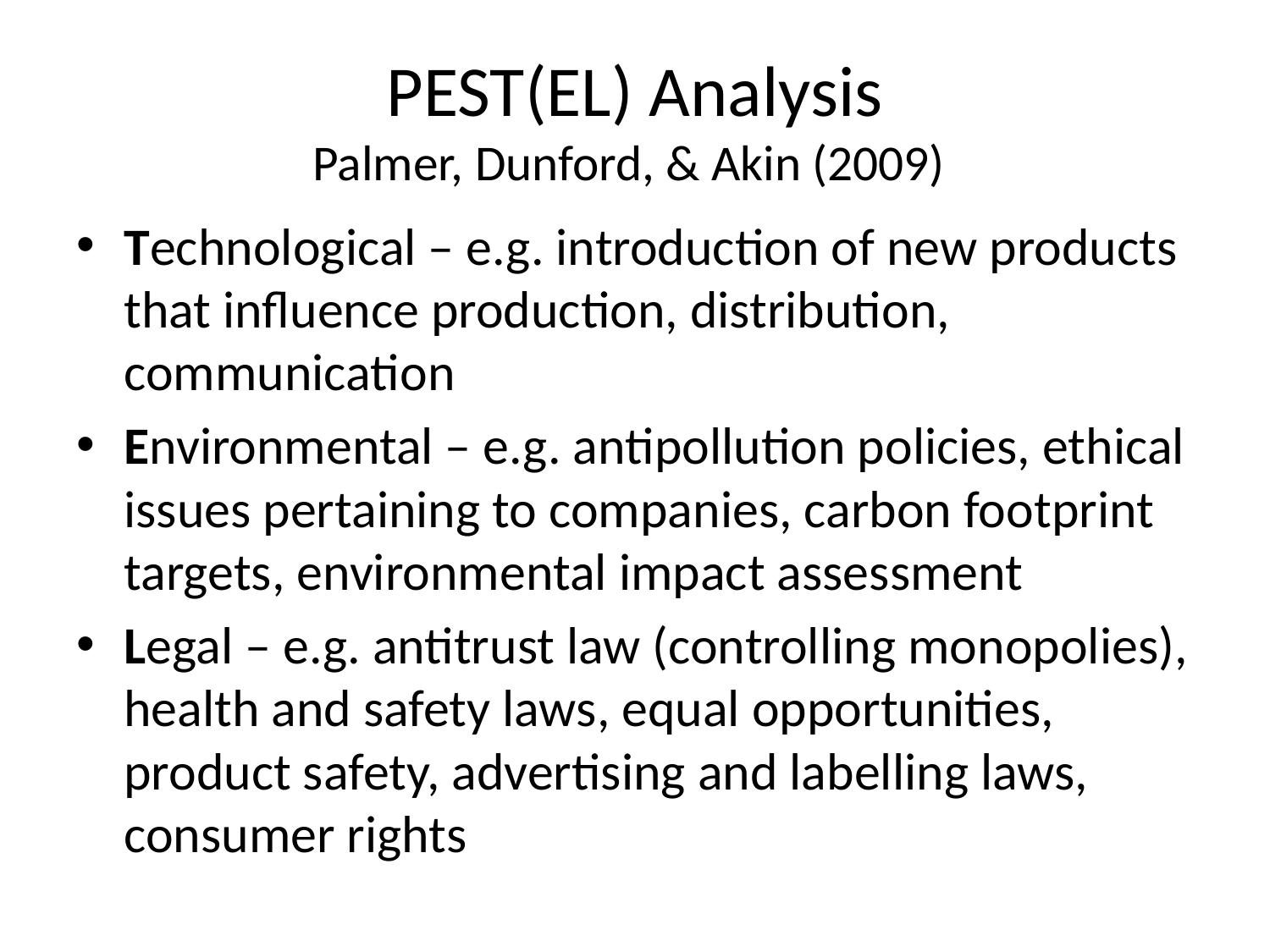

# PEST(EL) Analysis Palmer, Dunford, & Akin (2009)
Technological – e.g. introduction of new products that influence production, distribution, communication
Environmental – e.g. antipollution policies, ethical issues pertaining to companies, carbon footprint targets, environmental impact assessment
Legal – e.g. antitrust law (controlling monopolies), health and safety laws, equal opportunities,  product safety, advertising and labelling laws, consumer rights